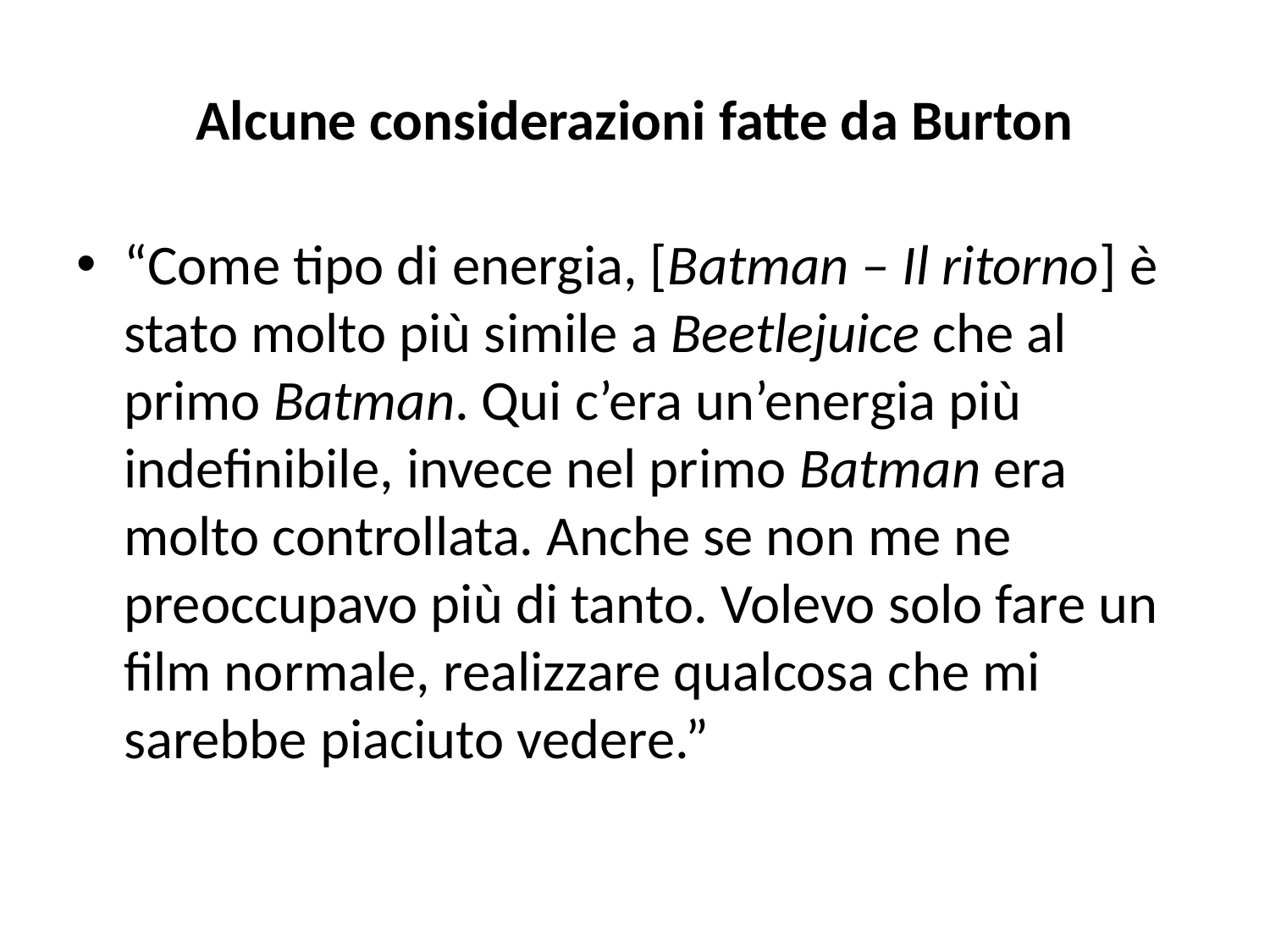

# Alcune considerazioni fatte da Burton
“Come tipo di energia, [Batman – Il ritorno] è stato molto più simile a Beetlejuice che al primo Batman. Qui c’era un’energia più indefinibile, invece nel primo Batman era molto controllata. Anche se non me ne preoccupavo più di tanto. Volevo solo fare un film normale, realizzare qualcosa che mi sarebbe piaciuto vedere.”